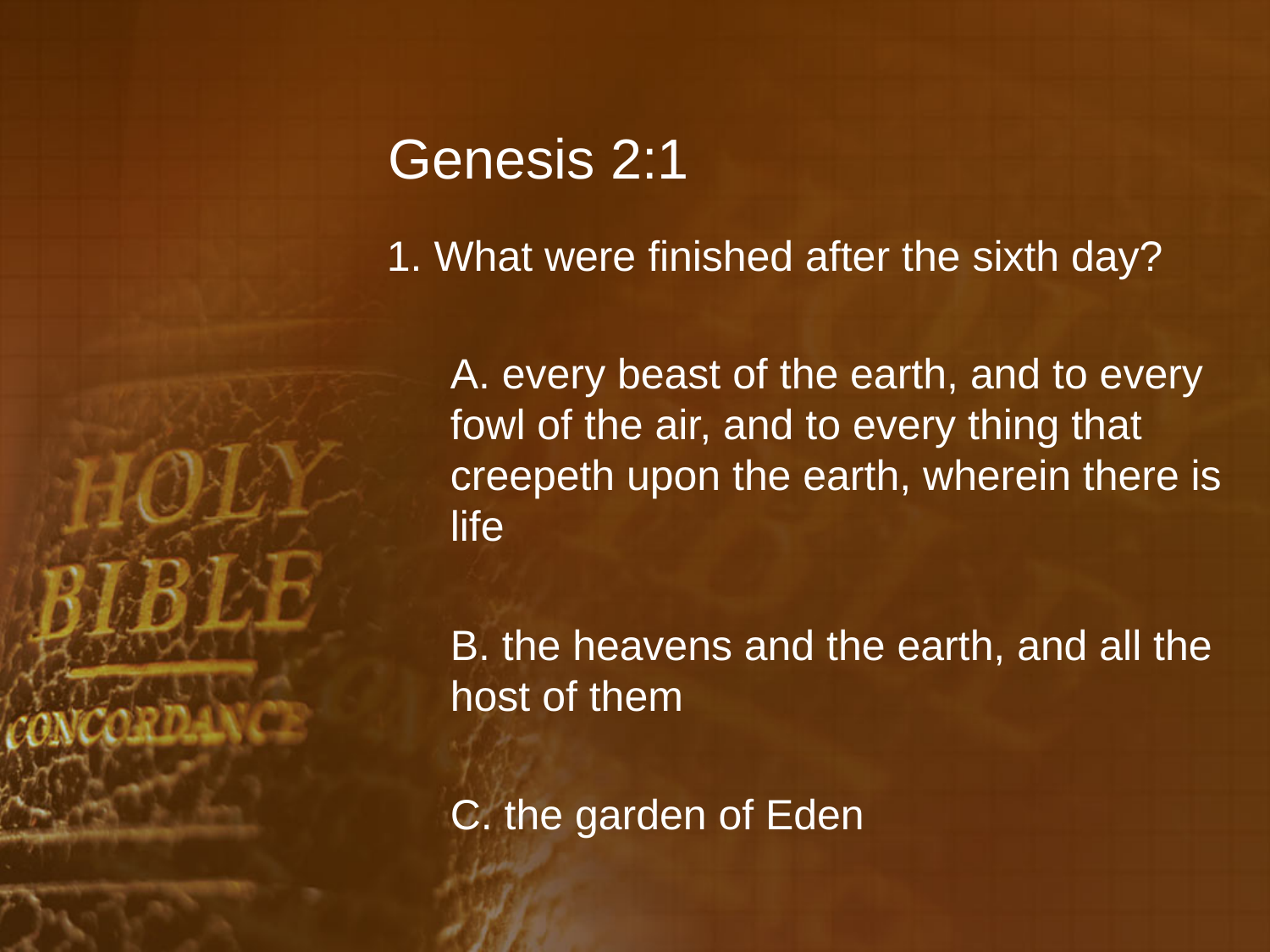

# Genesis 2:1
1. What were finished after the sixth day?

	A. every beast of the earth, and to every fowl of the air, and to every thing that creepeth upon the earth, wherein there is life

	B. the heavens and the earth, and all the host of them

	C. the garden of Eden